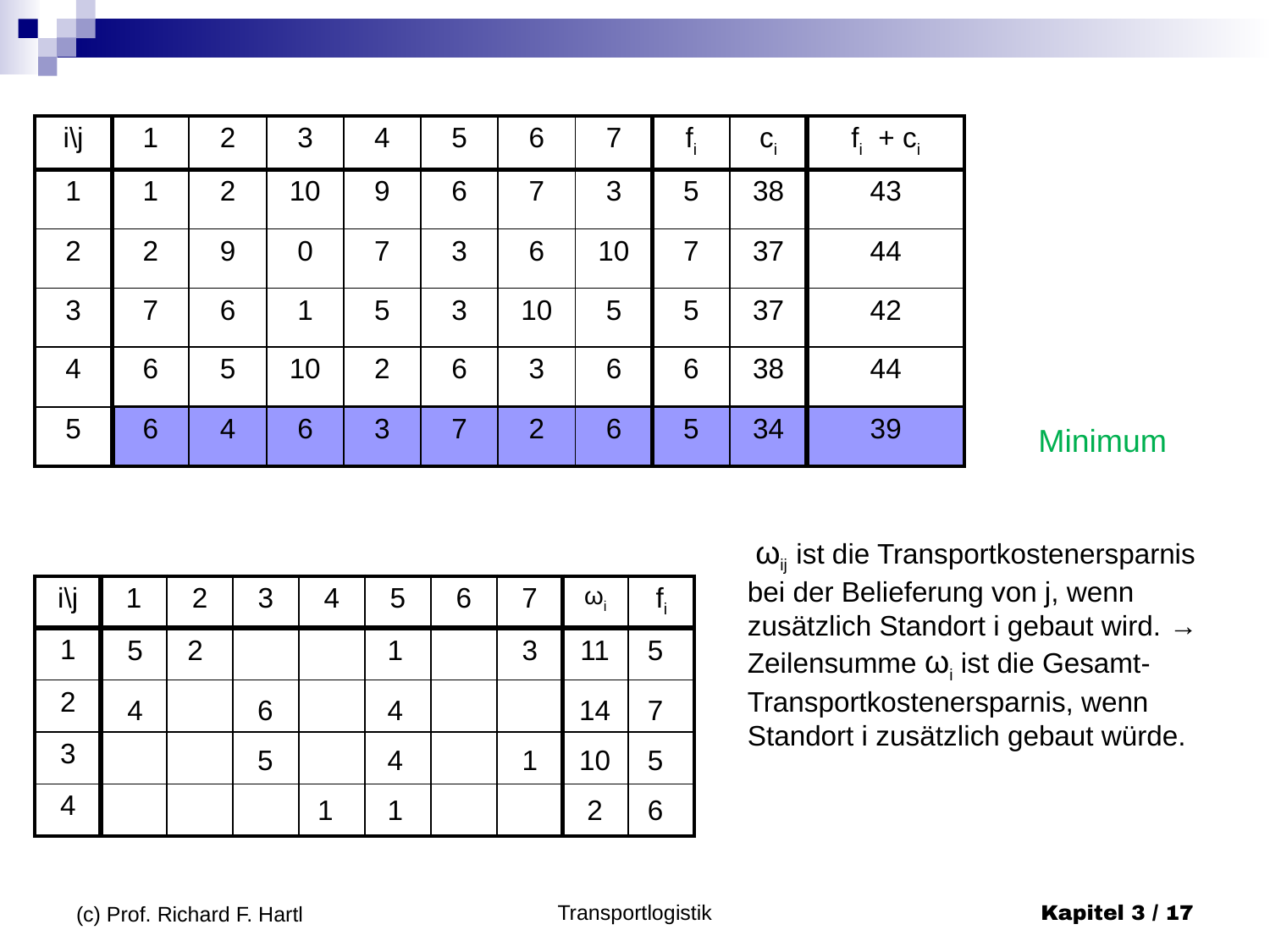

| i\j | 1 | 2 | 3 | 4 | 5 | 6 | 7 | fi | ci | fi + ci |
| --- | --- | --- | --- | --- | --- | --- | --- | --- | --- | --- |
| 1 | 1 | 2 | 10 | 9 | 6 | 7 | 3 | 5 | 38 | 43 |
| 2 | 2 | 9 | 0 | 7 | 3 | 6 | 10 | 7 | 37 | 44 |
| 3 | 7 | 6 | 1 | 5 | 3 | 10 | 5 | 5 | 37 | 42 |
| 4 | 6 | 5 | 10 | 2 | 6 | 3 | 6 | 6 | 38 | 44 |
| 5 | 6 | 4 | 6 | 3 | 7 | 2 | 6 | 5 | 34 | 39 |

Minimum
 ωij ist die Transportkostenersparnis bei der Belieferung von j, wenn zusätzlich Standort i gebaut wird. → Zeilensumme ωi ist die Gesamt-Transportkostenersparnis, wenn Standort i zusätzlich gebaut würde.
| i\j | 1 | 2 | 3 | 4 | 5 | 6 | 7 | ωi | fi |
| --- | --- | --- | --- | --- | --- | --- | --- | --- | --- |
| 1 |  |  |  |  |  |  |  |  |  |
| 2 |  |  |  |  |  |  |  |  |  |
| 3 |  |  |  |  |  |  |  |  |  |
| 4 |  |  |  |  |  |  |  |  |  |
5
2
1
3
11
5
4
6
4
14
7
5
4
1
10
5
1
1
2
6
(c) Prof. Richard F. Hartl
Transportlogistik
Kapitel 3 / 17